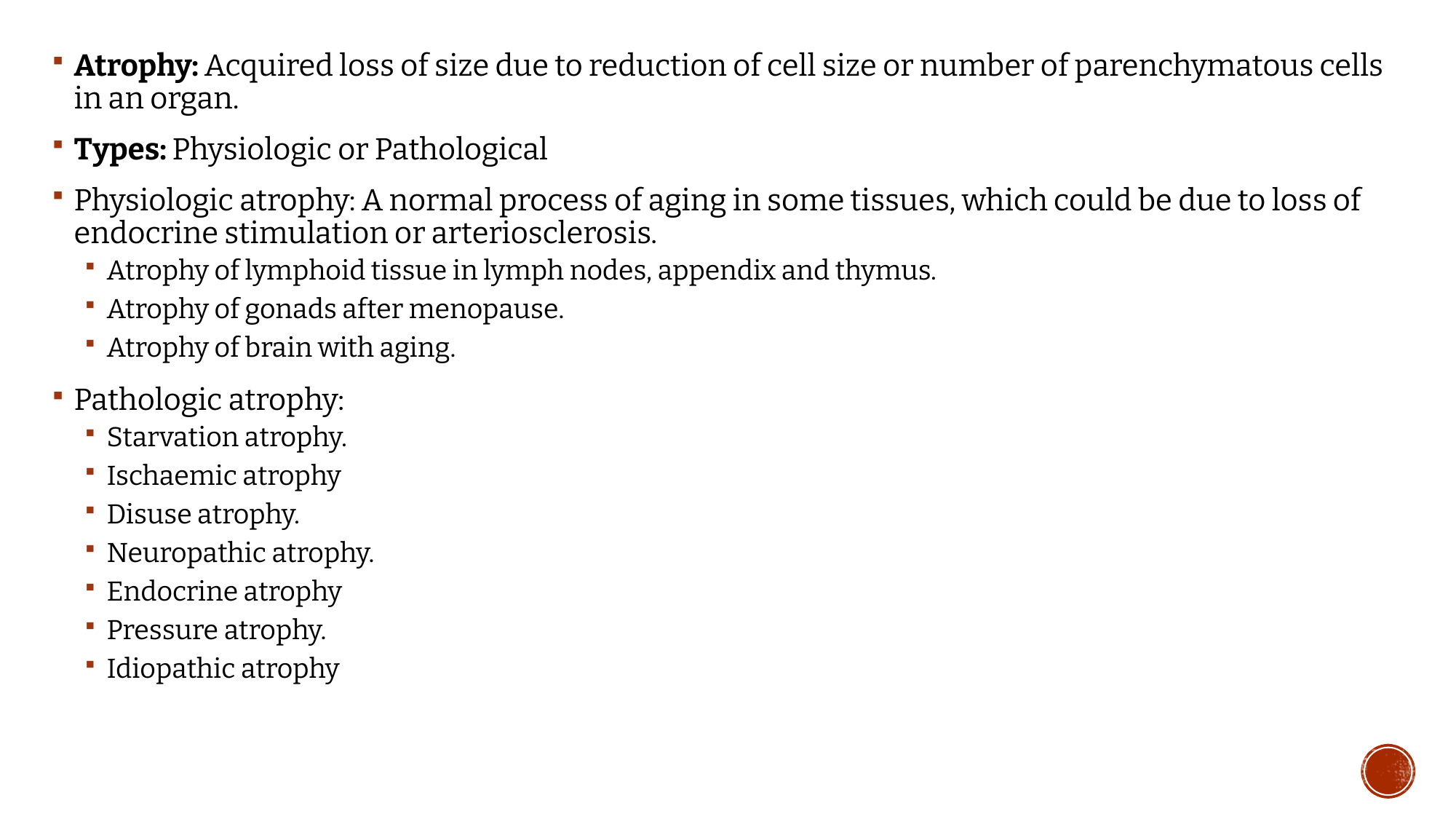

Atrophy: Acquired loss of size due to reduction of cell size or number of parenchymatous cells in an organ.
Types: Physiologic or Pathological
Physiologic atrophy: A normal process of aging in some tissues, which could be due to loss of endocrine stimulation or arteriosclerosis.
Atrophy of lymphoid tissue in lymph nodes, appendix and thymus.
Atrophy of gonads after menopause.
Atrophy of brain with aging.
Pathologic atrophy:
Starvation atrophy.
Ischaemic atrophy
Disuse atrophy.
Neuropathic atrophy.
Endocrine atrophy
Pressure atrophy.
Idiopathic atrophy